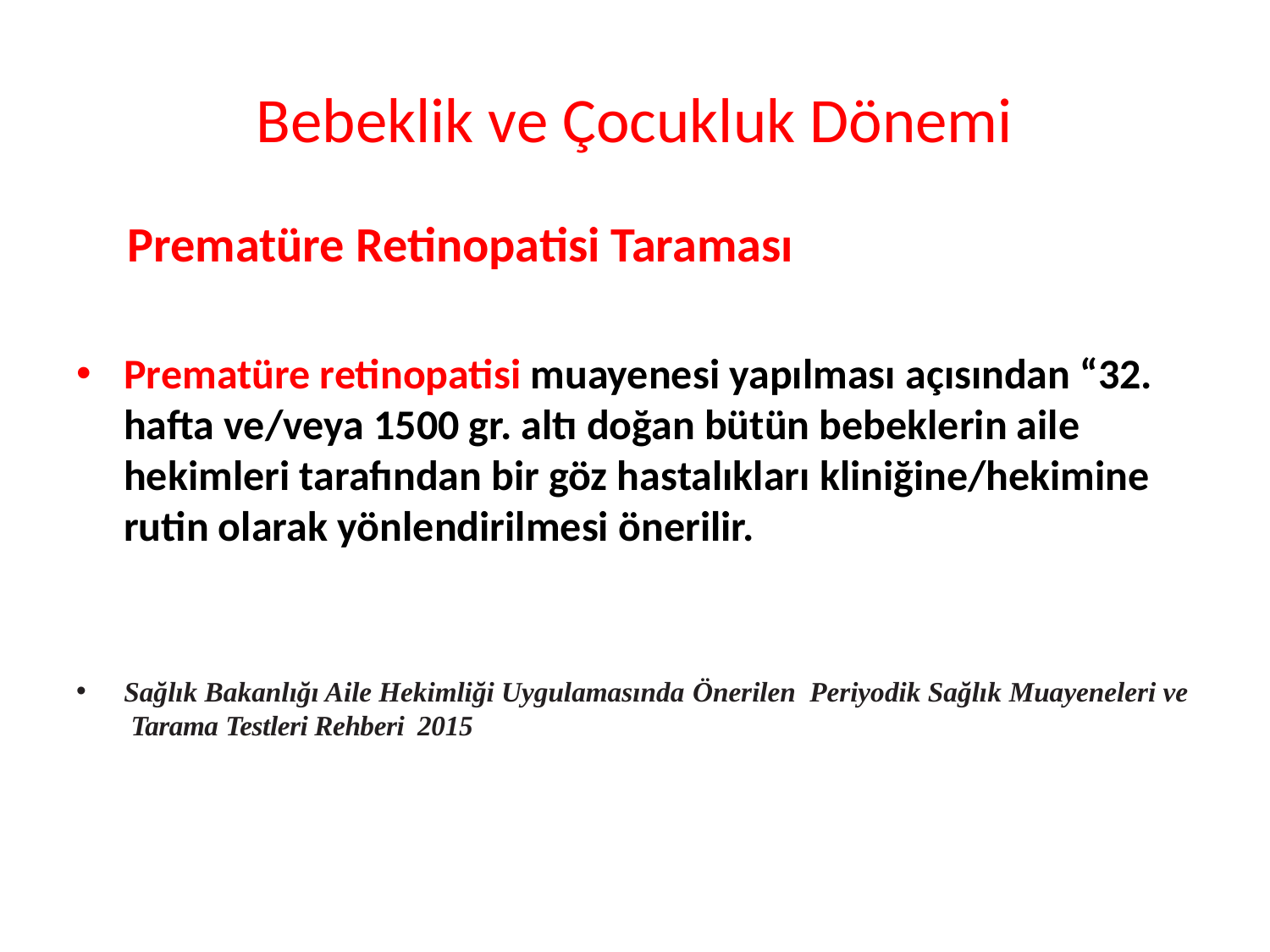

# Bebeklik ve Çocukluk Dönemi
Prematüre Retinopatisi Taraması

Prematüre retinopatisi muayenesi yapılması açısından “32. hafta ve/veya 1500 gr. altı doğan bütün bebeklerin aile hekimleri tarafından bir göz hastalıkları kliniğine/hekimine rutin olarak yönlendirilmesi önerilir.

Sağlık Bakanlığı Aile Hekimliği Uygulamasında Önerilen  Periyodik Sağlık Muayeneleri ve  Tarama Testleri Rehberi  2015